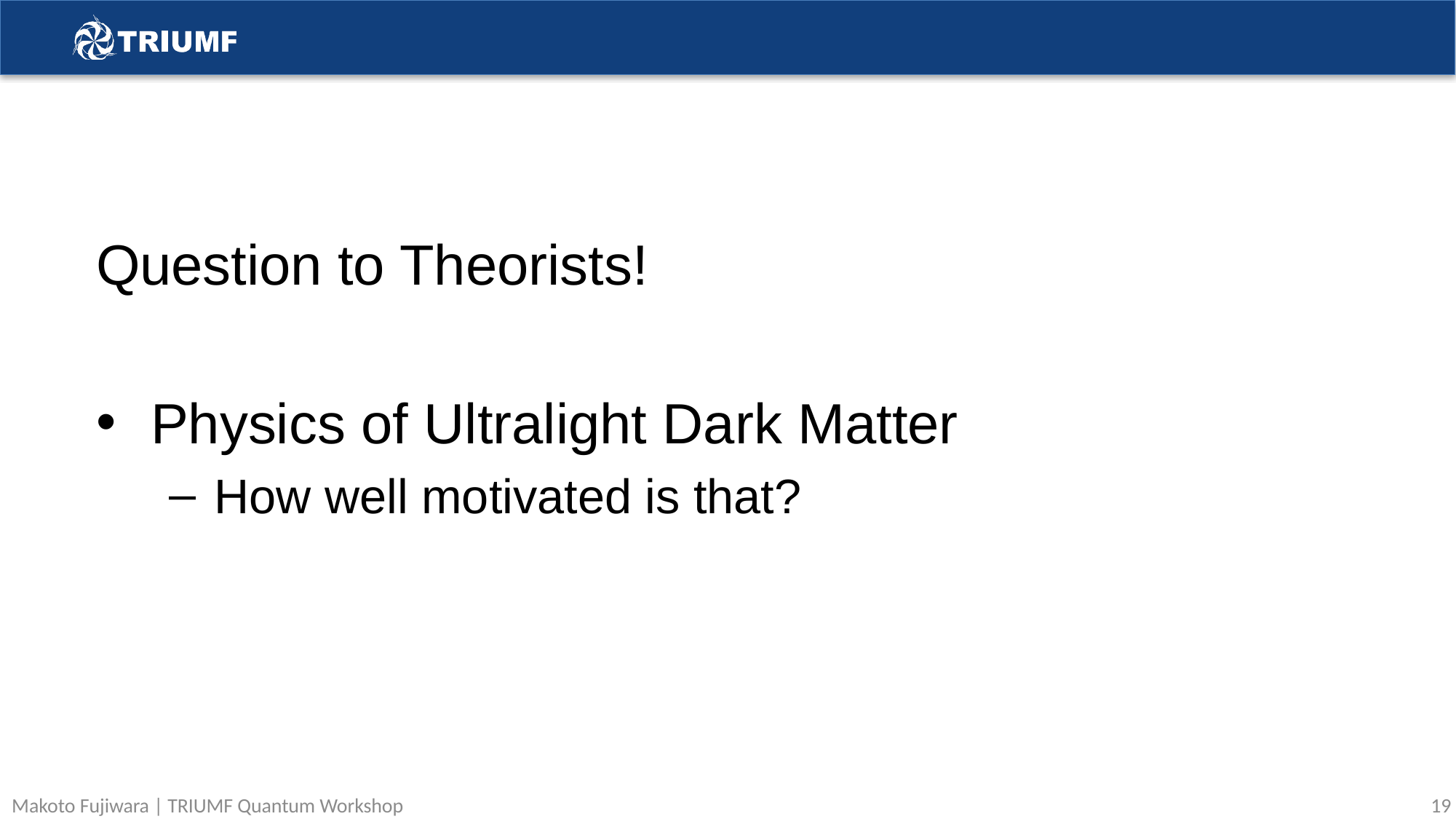

#
Question to Theorists!

Physics of Ultralight Dark Matter
How well motivated is that?
19